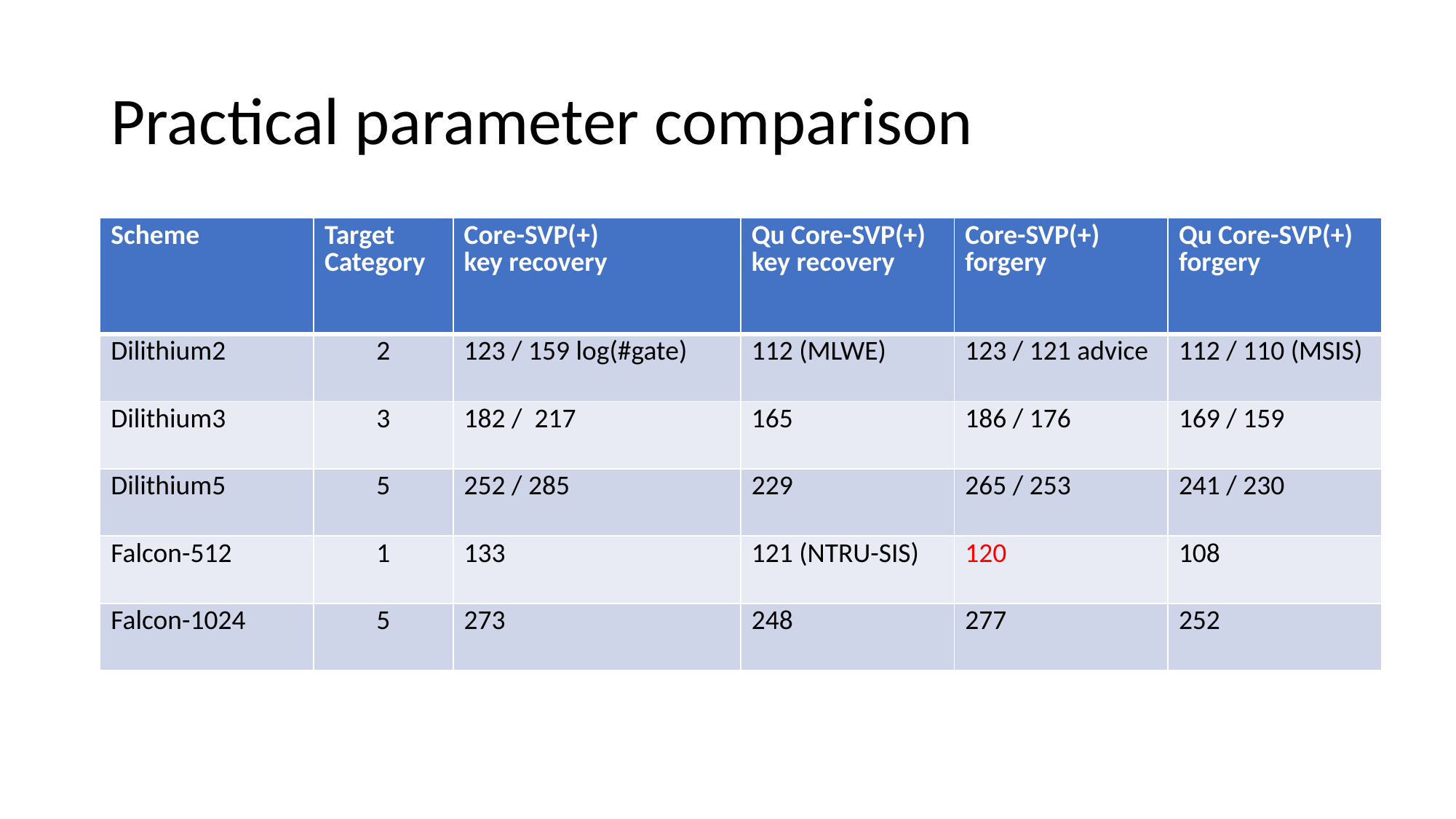

# Practical parameter comparison
| Scheme | Target Category | Core-SVP(+) key recovery | Qu Core-SVP(+) key recovery | Core-SVP(+) forgery | Qu Core-SVP(+) forgery |
| --- | --- | --- | --- | --- | --- |
| Dilithium2 | 2 | 123 / 159 log(#gate) | 112 (MLWE) | 123 / 121 advice | 112 / 110 (MSIS) |
| Dilithium3 | 3 | 182 / 217 | 165 | 186 / 176 | 169 / 159 |
| Dilithium5 | 5 | 252 / 285 | 229 | 265 / 253 | 241 / 230 |
| Falcon-512 | 1 | 133 | 121 (NTRU-SIS) | 120 | 108 |
| Falcon-1024 | 5 | 273 | 248 | 277 | 252 |